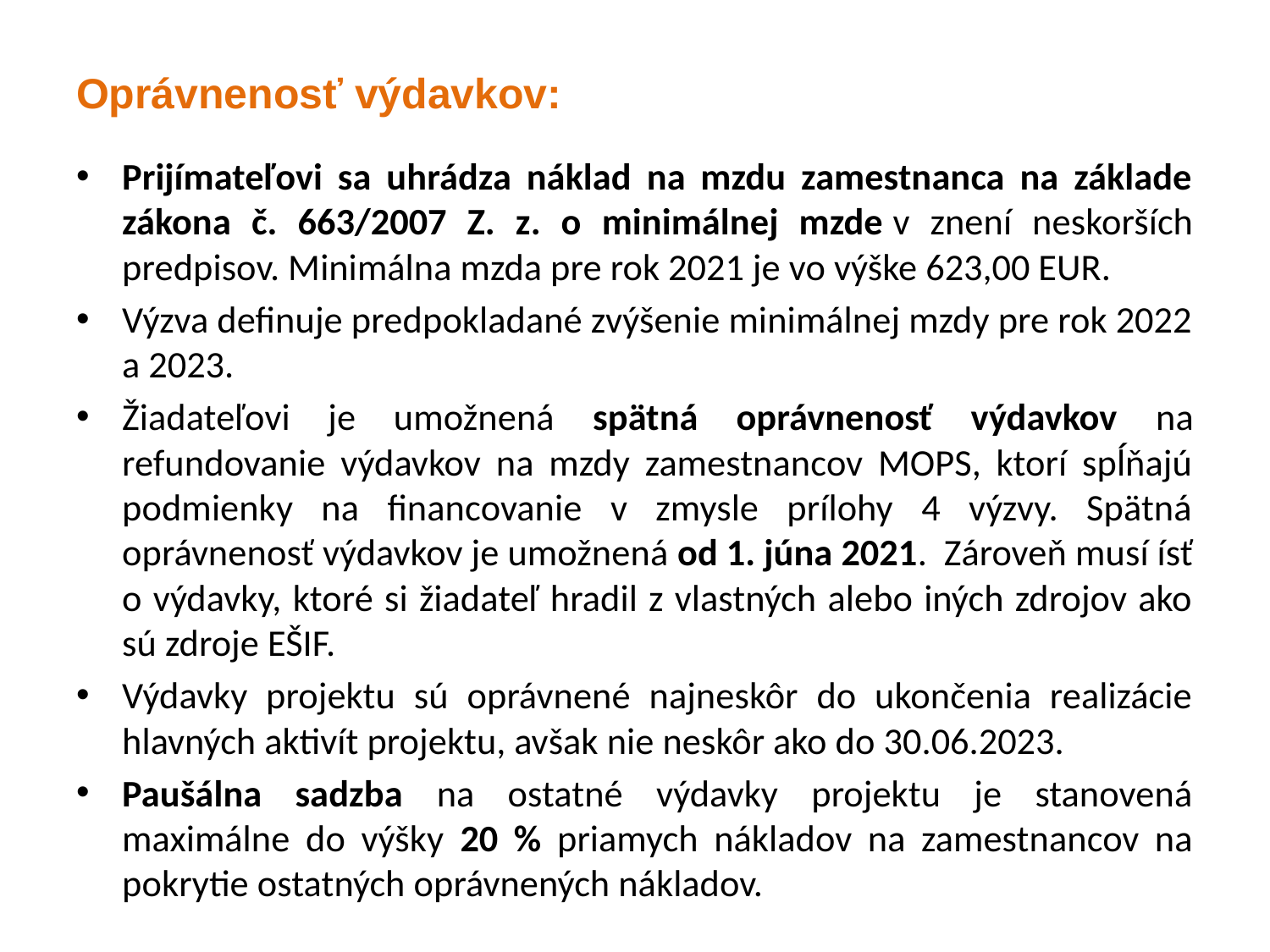

# Oprávnenosť výdavkov:
Prijímateľovi sa uhrádza náklad na mzdu zamestnanca na základe zákona č. 663/2007 Z. z. o minimálnej mzde v znení neskorších predpisov. Minimálna mzda pre rok 2021 je vo výške 623,00 EUR.
Výzva definuje predpokladané zvýšenie minimálnej mzdy pre rok 2022 a 2023.
Žiadateľovi je umožnená spätná oprávnenosť výdavkov na refundovanie výdavkov na mzdy zamestnancov MOPS, ktorí spĺňajú podmienky na financovanie v zmysle prílohy 4 výzvy. Spätná oprávnenosť výdavkov je umožnená od 1. júna 2021.  Zároveň musí ísť o výdavky, ktoré si žiadateľ hradil z vlastných alebo iných zdrojov ako sú zdroje EŠIF.
Výdavky projektu sú oprávnené najneskôr do ukončenia realizácie hlavných aktivít projektu, avšak nie neskôr ako do 30.06.2023.
Paušálna sadzba na ostatné výdavky projektu je stanovená maximálne do výšky 20 % priamych nákladov na zamestnancov na pokrytie ostatných oprávnených nákladov.